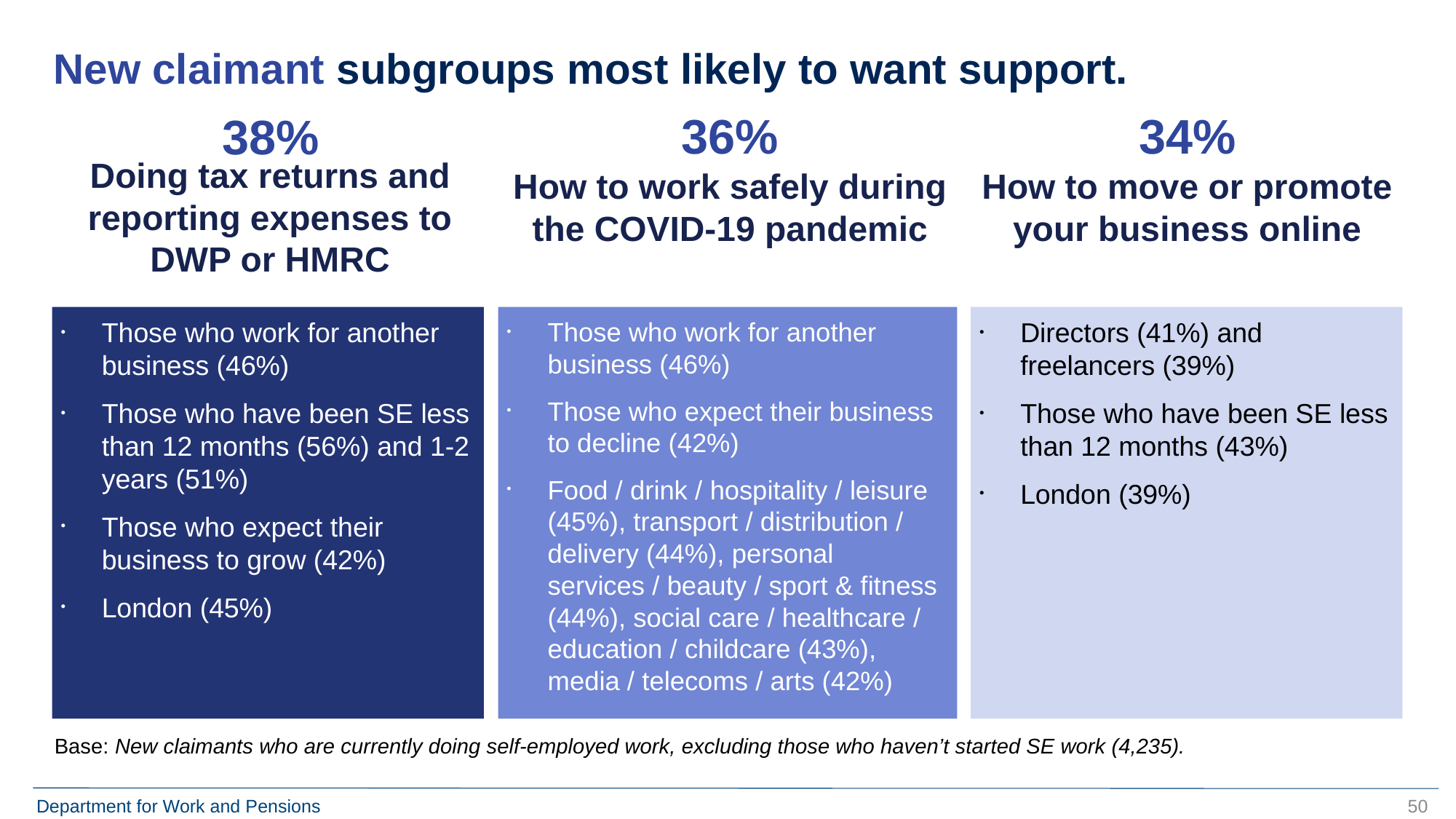

# New claimant subgroups most likely to want support.
34%
36%
38%
Doing tax returns and reporting expenses to DWP or HMRC
How to work safely during the COVID-19 pandemic
How to move or promote your business online
Those who work for another business (46%)
Those who have been SE less than 12 months (56%) and 1-2 years (51%)
Those who expect their business to grow (42%)
London (45%)

Those who work for another business (46%)
Those who expect their business to decline (42%)
Food / drink / hospitality / leisure (45%), transport / distribution / delivery (44%), personal services / beauty / sport & fitness (44%), social care / healthcare / education / childcare (43%), media / telecoms / arts (42%)

Directors (41%) and freelancers (39%)
Those who have been SE less than 12 months (43%)
London (39%)
Base: New claimants who are currently doing self-employed work, excluding those who haven’t started SE work (4,235).